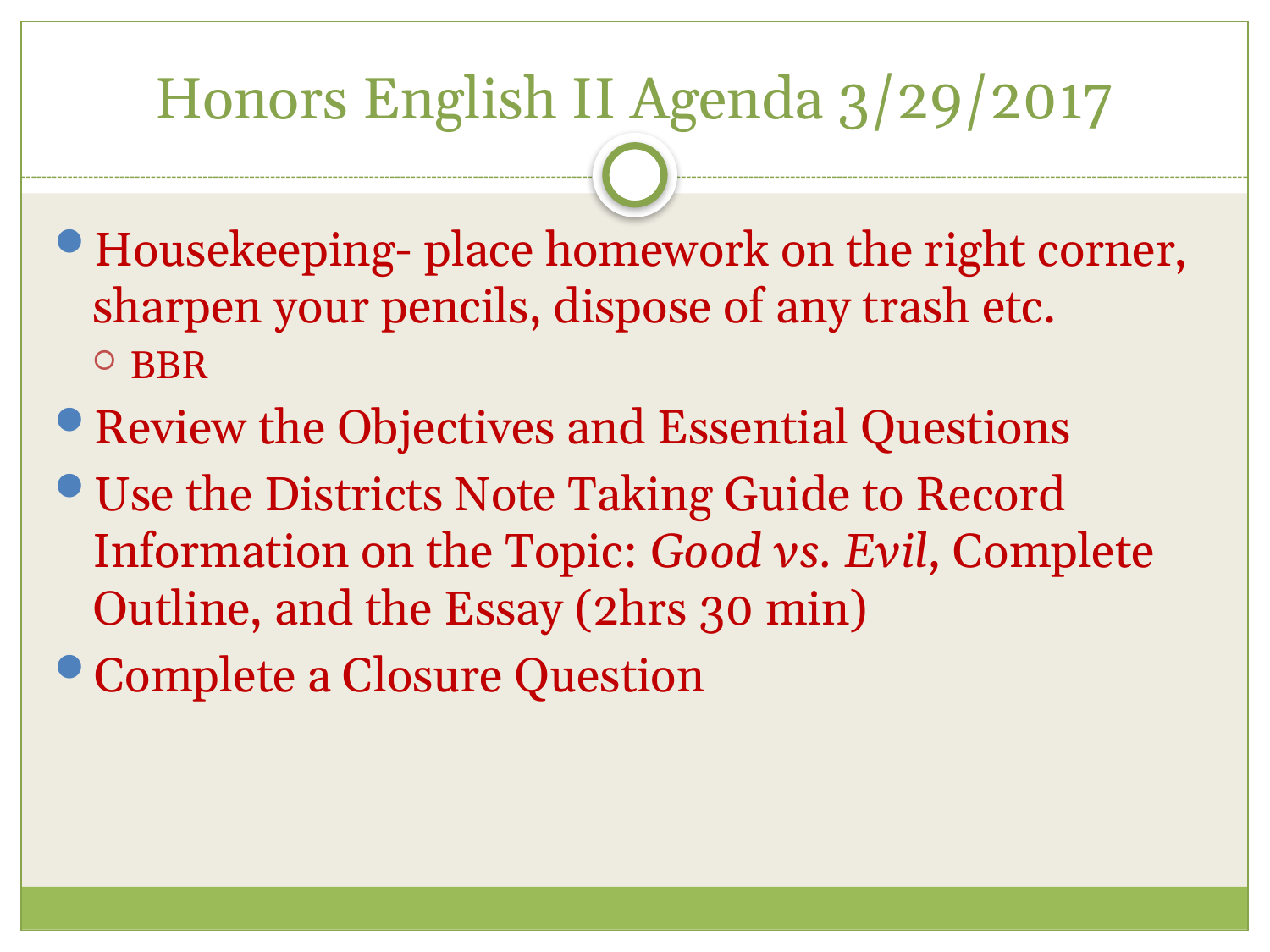

# Honors English II Agenda 3/29/2017
Housekeeping- place homework on the right corner, sharpen your pencils, dispose of any trash etc.
BBR
Review the Objectives and Essential Questions
Use the Districts Note Taking Guide to Record Information on the Topic: Good vs. Evil, Complete Outline, and the Essay (2hrs 30 min)
Complete a Closure Question